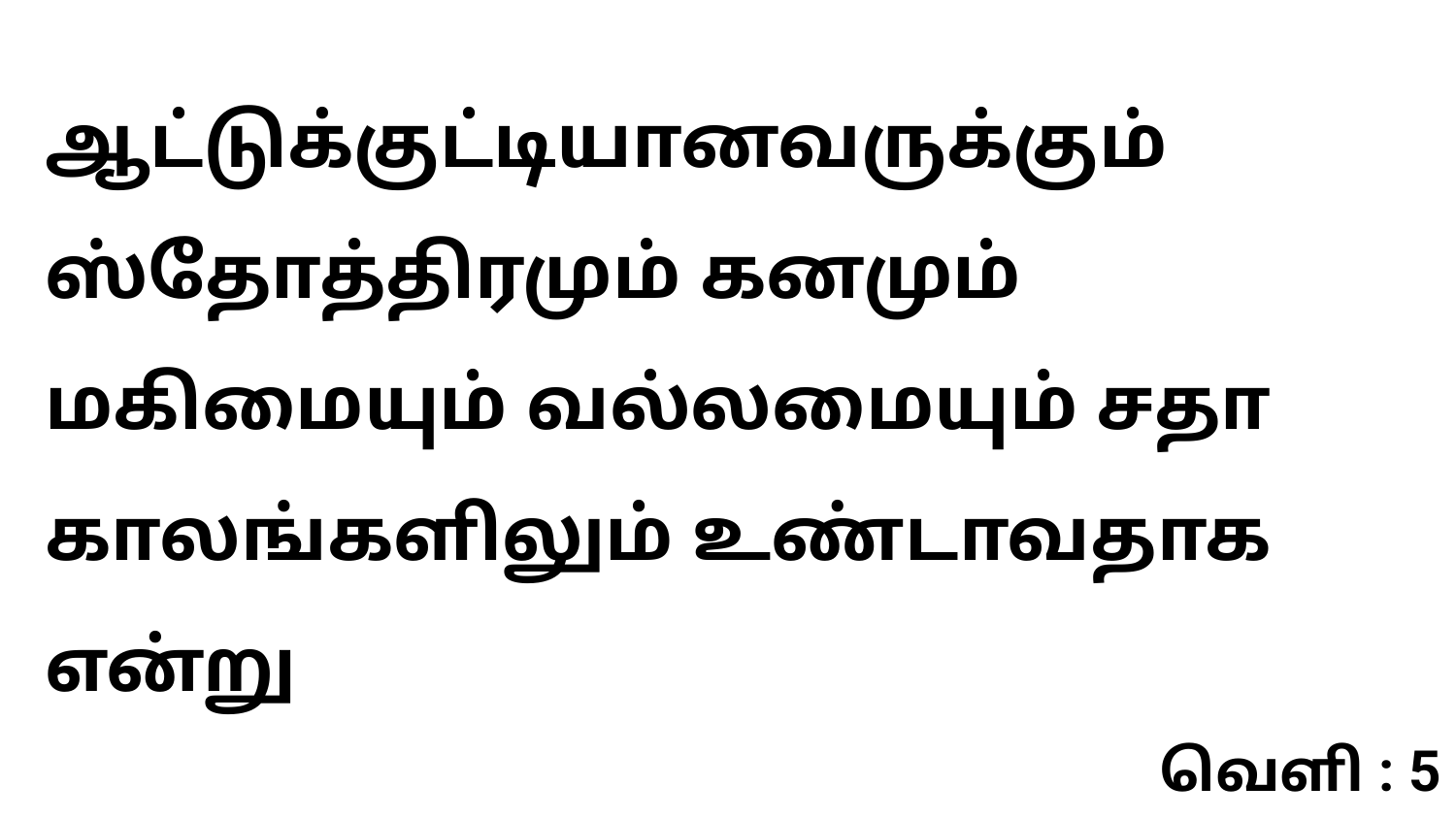

ஆட்டுக்குட்டியானவருக்கும் ஸ்தோத்திரமும் கனமும் மகிமையும் வல்லமையும் சதா காலங்களிலும் உண்டாவதாக என்று
வெளி : 5